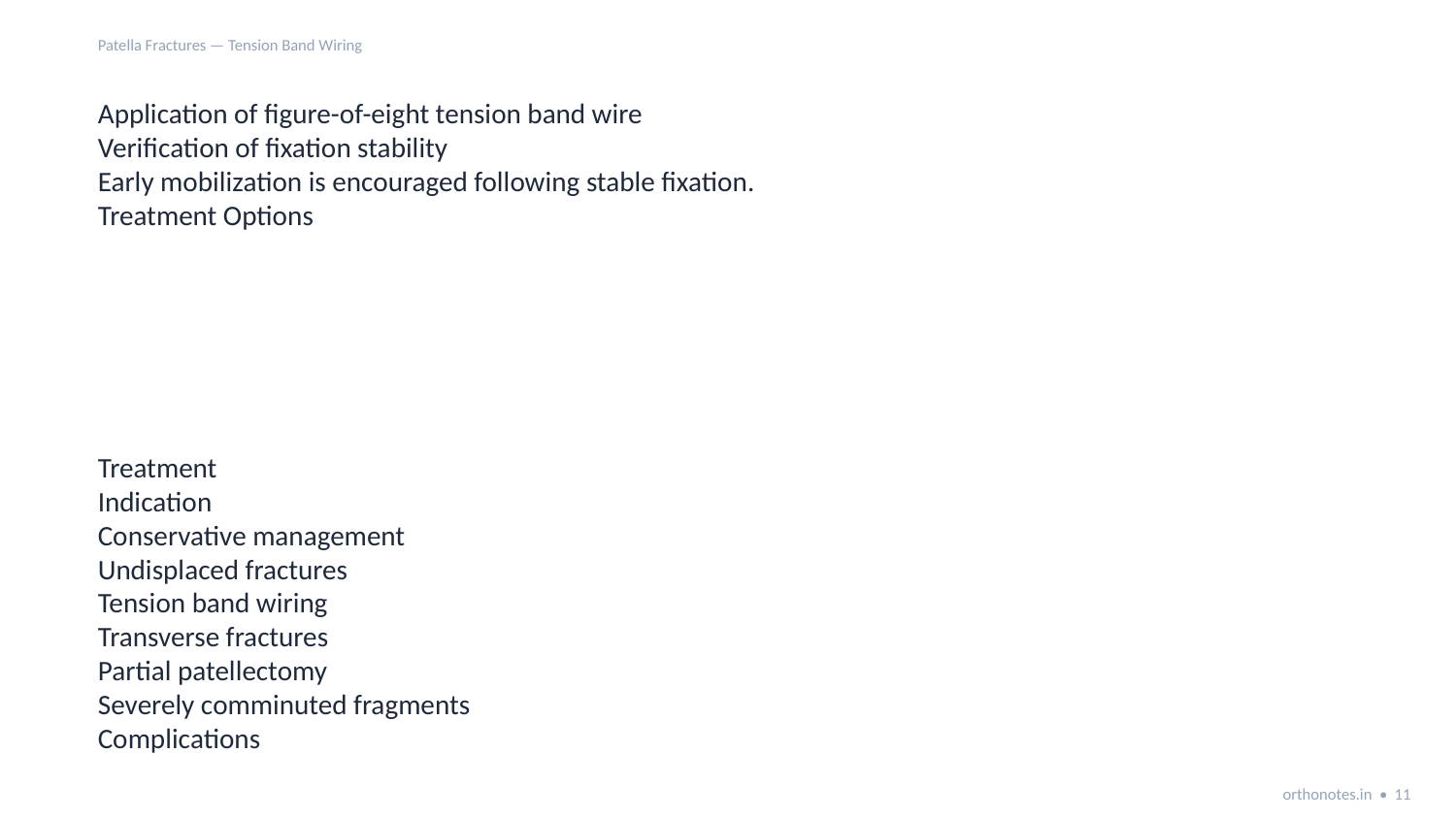

Patella Fractures — Tension Band Wiring
Application of figure-of-eight tension band wire
Verification of fixation stability
Early mobilization is encouraged following stable fixation.
Treatment Options
Treatment
Indication
Conservative management
Undisplaced fractures
Tension band wiring
Transverse fractures
Partial patellectomy
Severely comminuted fragments
Complications
Hardware irritation
Nonunion
Knee stiffness
Post-traumatic arthritis
Loss of knee extension strength
orthonotes.in  •  11